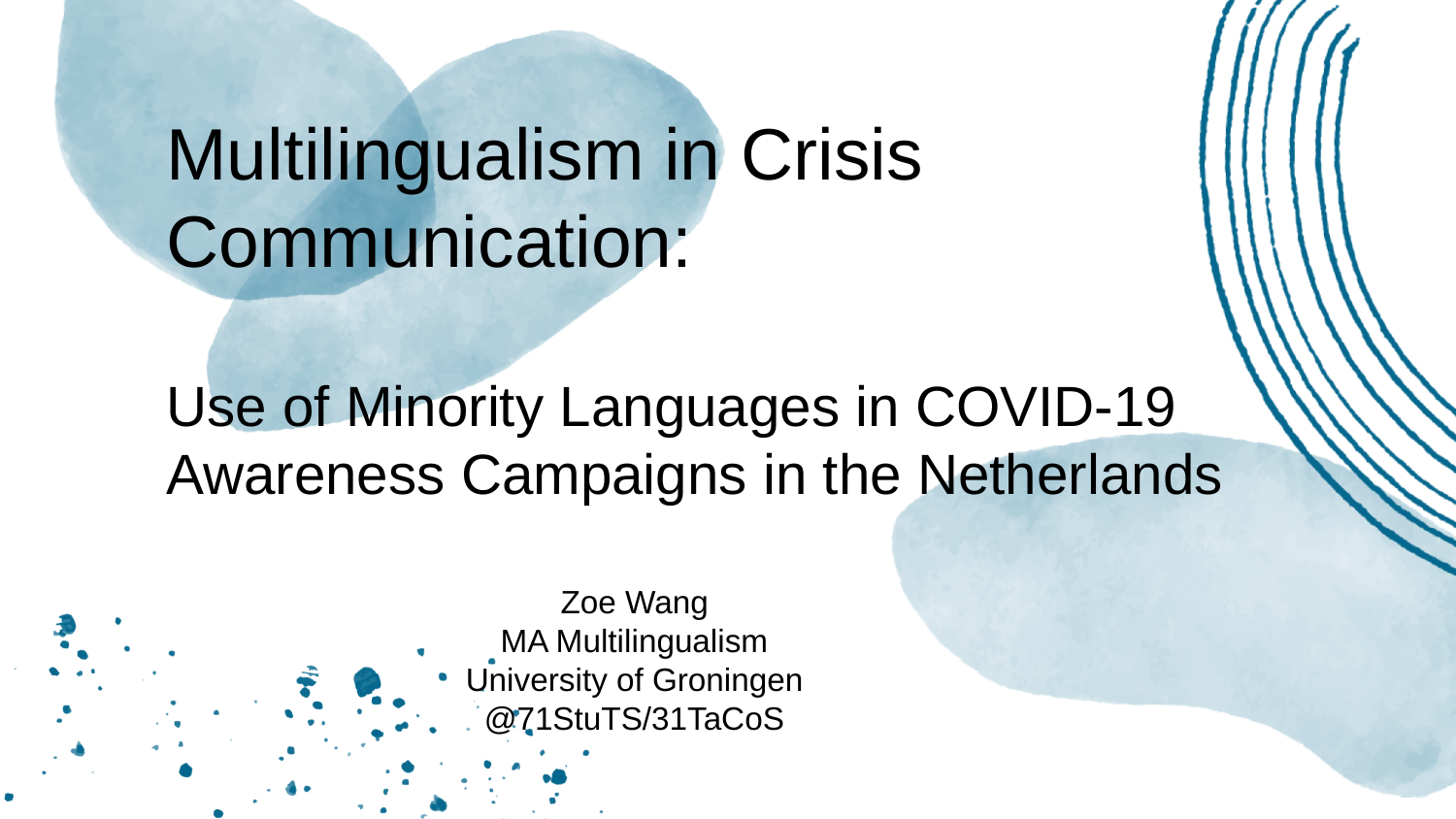

# Multilingualism in Crisis Communication:

Use of Minority Languages in COVID-19 Awareness Campaigns in the Netherlands
Zoe Wang
MA Multilingualism
University of Groningen
@71StuTS/31TaCoS